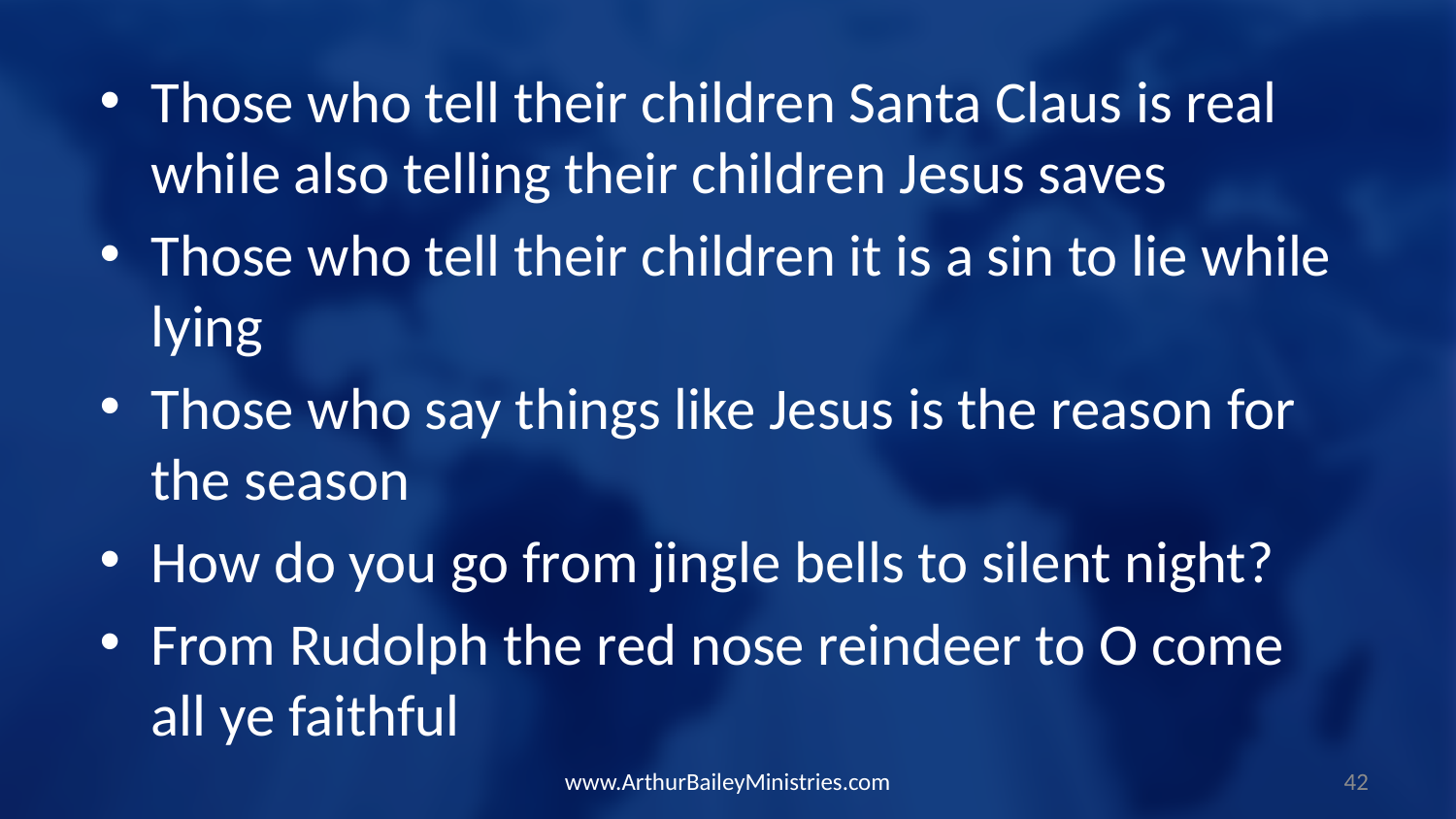

Those who tell their children Santa Claus is real while also telling their children Jesus saves
Those who tell their children it is a sin to lie while lying
Those who say things like Jesus is the reason for the season
How do you go from jingle bells to silent night?
From Rudolph the red nose reindeer to O come all ye faithful
www.ArthurBaileyMinistries.com
42